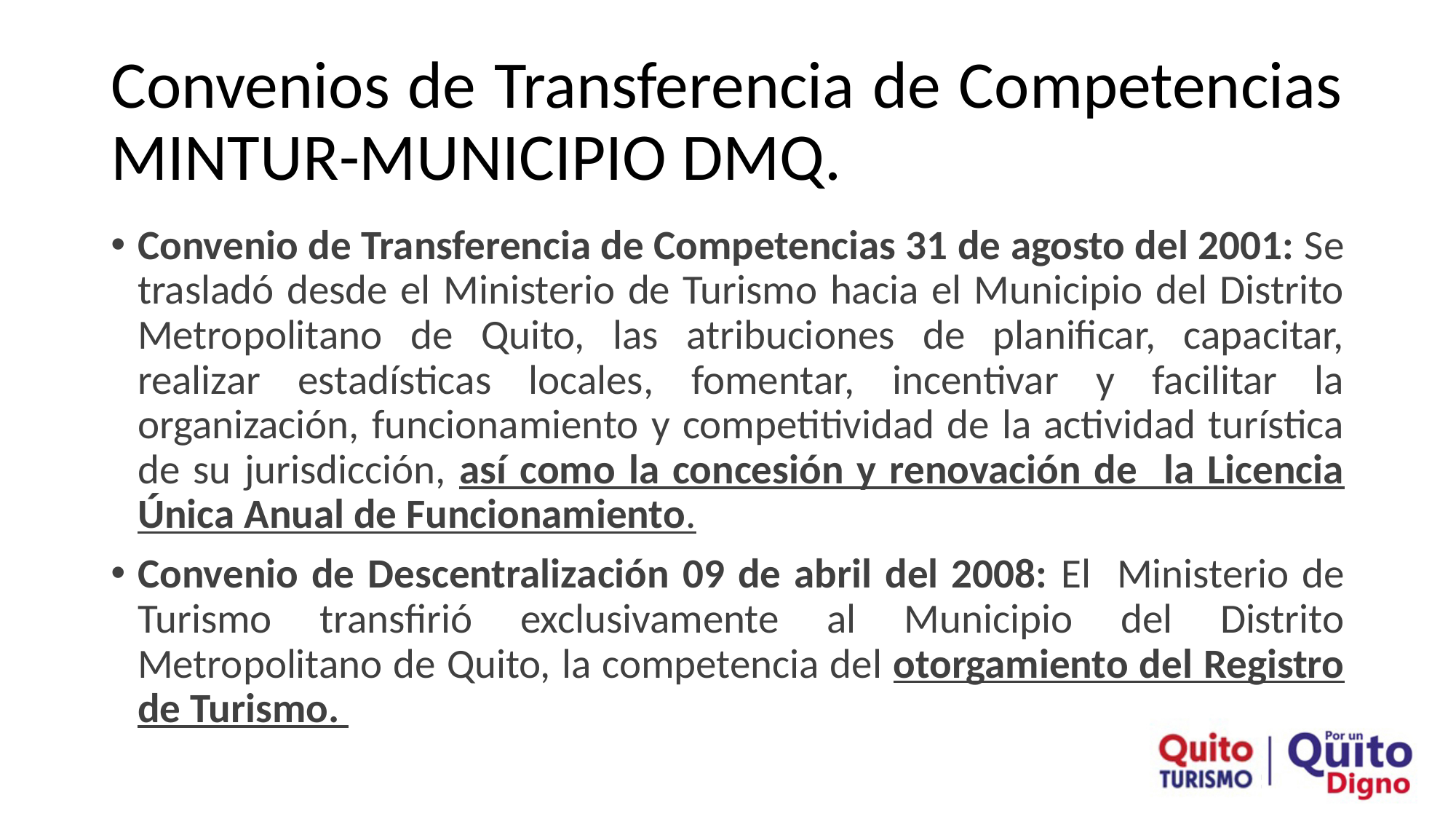

# Convenios de Transferencia de Competencias MINTUR-MUNICIPIO DMQ.
Convenio de Transferencia de Competencias 31 de agosto del 2001: Se trasladó desde el Ministerio de Turismo hacia el Municipio del Distrito Metropolitano de Quito, las atribuciones de planificar, capacitar, realizar estadísticas locales, fomentar, incentivar y facilitar la organización, funcionamiento y competitividad de la actividad turística de su jurisdicción, así como la concesión y renovación de  la Licencia Única Anual de Funcionamiento.
Convenio de Descentralización 09 de abril del 2008: El  Ministerio de Turismo transfirió exclusivamente al Municipio del Distrito Metropolitano de Quito, la competencia del otorgamiento del Registro de Turismo.